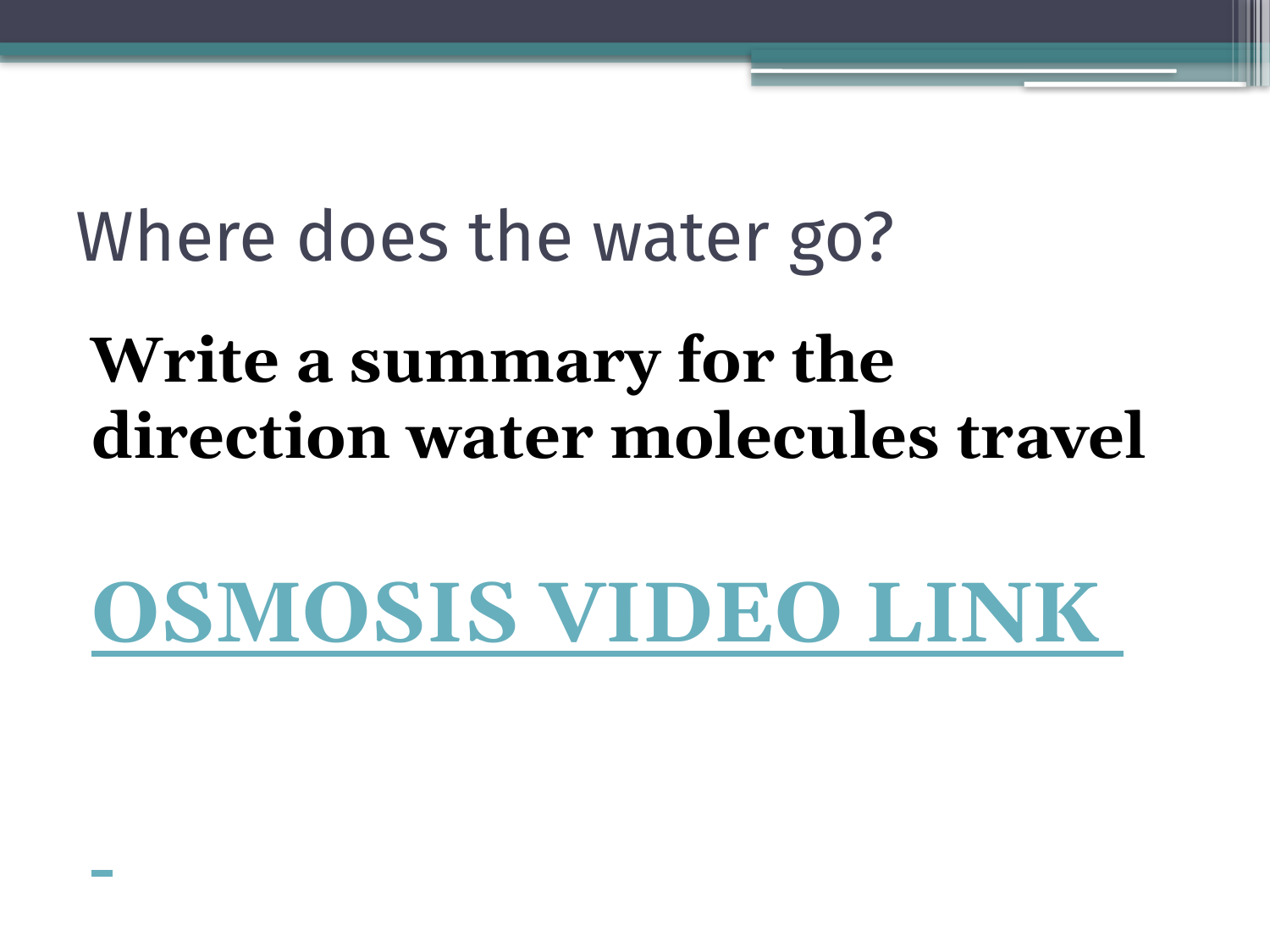

# Where does the water go?
Write a summary for the direction water molecules travel

OSMOSIS VIDEO LINK